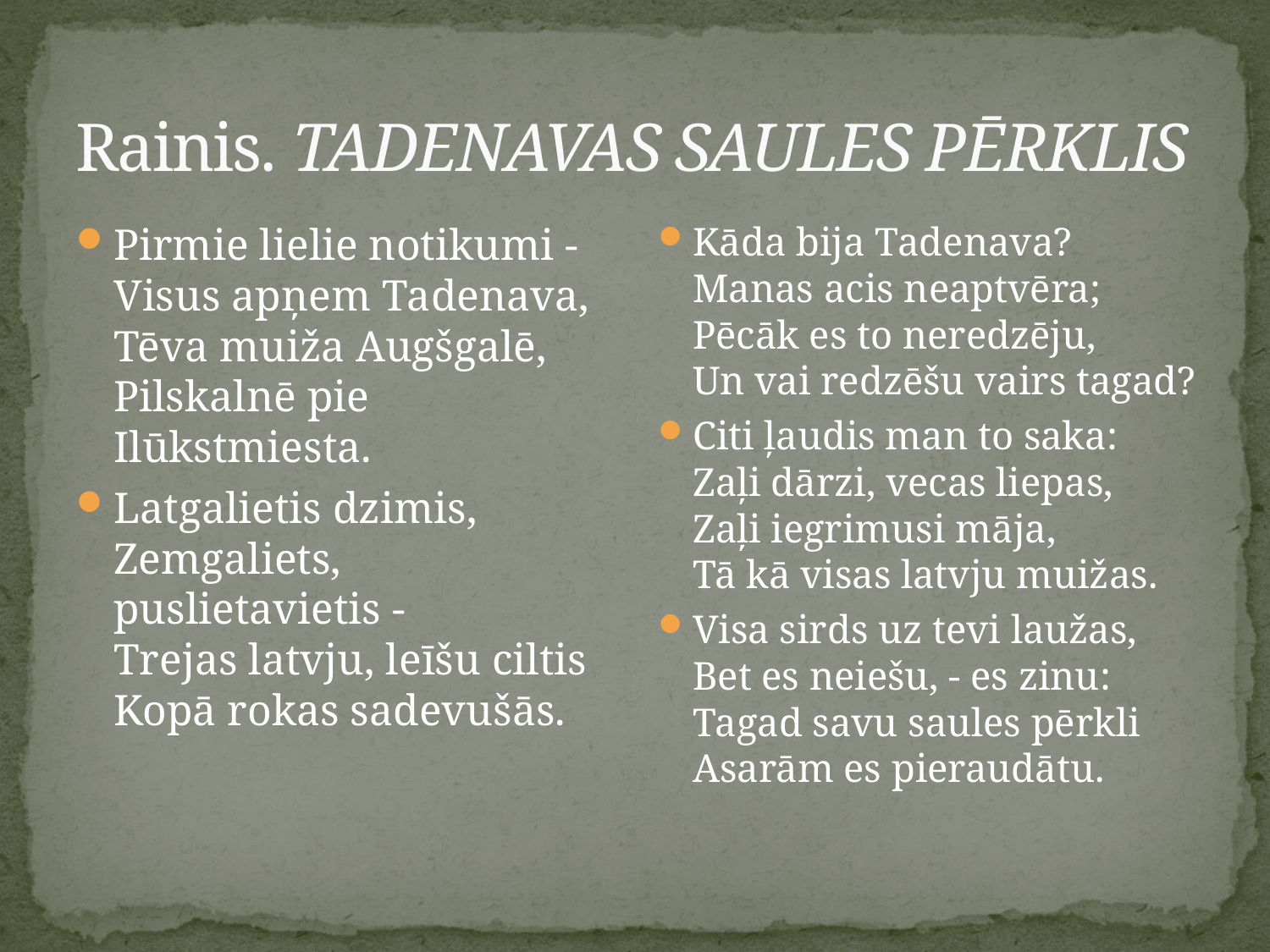

# Rainis. TADENAVAS SAULES PĒRKLIS
Pirmie lielie notikumi -
Visus apņem Tadenava,
Tēva muiža Augšgalē,
Pilskalnē pie Ilūkstmiesta.
Latgalietis dzimis,
Zemgaliets, puslietavietis -
Trejas latvju, leīšu ciltis
Kopā rokas sadevušās.

Kāda bija Tadenava?
Manas acis neaptvēra;
Pēcāk es to neredzēju,
Un vai redzēšu vairs tagad?
Citi ļaudis man to saka:
Zaļi dārzi, vecas liepas,
Zaļi iegrimusi māja,
Tā kā visas latvju muižas.
Visa sirds uz tevi laužas,
Bet es neiešu, - es zinu:
Tagad savu saules pērkli
Asarām es pieraudātu.